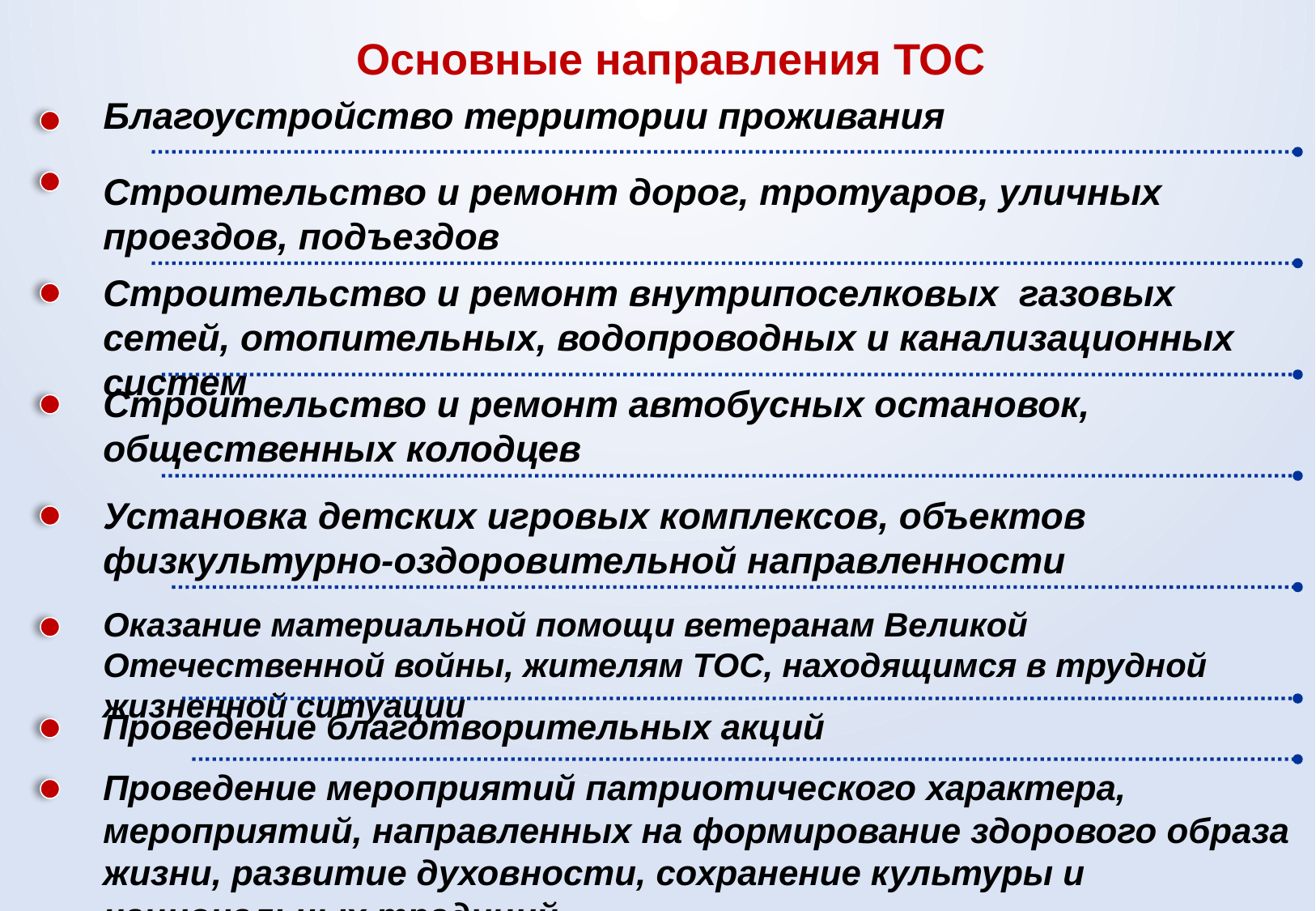

# Основные направления ТОС
Благоустройство территории проживания

Строительство и ремонт дорог, тротуаров, уличных проездов, подъездов

Строительство и ремонт внутрипоселковых  газовых сетей, отопительных, водопроводных и канализационных систем

Строительство и ремонт автобусных остановок, общественных колодцев

Установка детских игровых комплексов, объектов физкультурно-оздоровительной направленности

Оказание материальной помощи ветеранам Великой Отечественной войны, жителям ТОС, находящимся в трудной жизненной ситуации

Проведение благотворительных акций

Проведение мероприятий патриотического характера, мероприятий, направленных на формирование здорового образа жизни, развитие духовности, сохранение культуры и национальных традиций